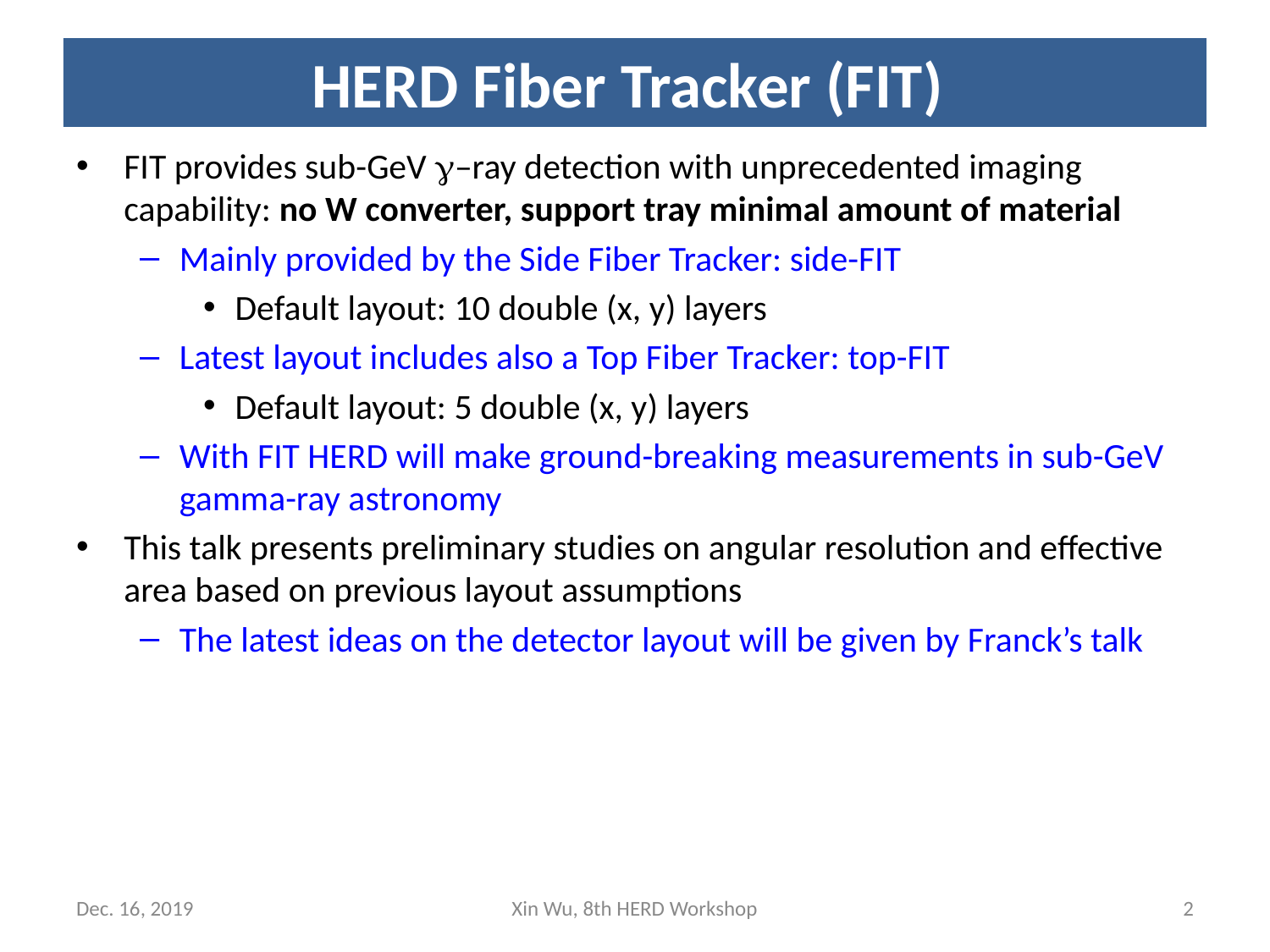

HERD Fiber Tracker (FIT)
FIT provides sub-GeV γ–ray detection with unprecedented imaging capability: no W converter, support tray minimal amount of material
Mainly provided by the Side Fiber Tracker: side-FIT
Default layout: 10 double (x, y) layers
Latest layout includes also a Top Fiber Tracker: top-FIT
Default layout: 5 double (x, y) layers
With FIT HERD will make ground-breaking measurements in sub-GeV gamma-ray astronomy
This talk presents preliminary studies on angular resolution and effective area based on previous layout assumptions
The latest ideas on the detector layout will be given by Franck’s talk
Dec. 16, 2019
Xin Wu, 8th HERD Workshop
2